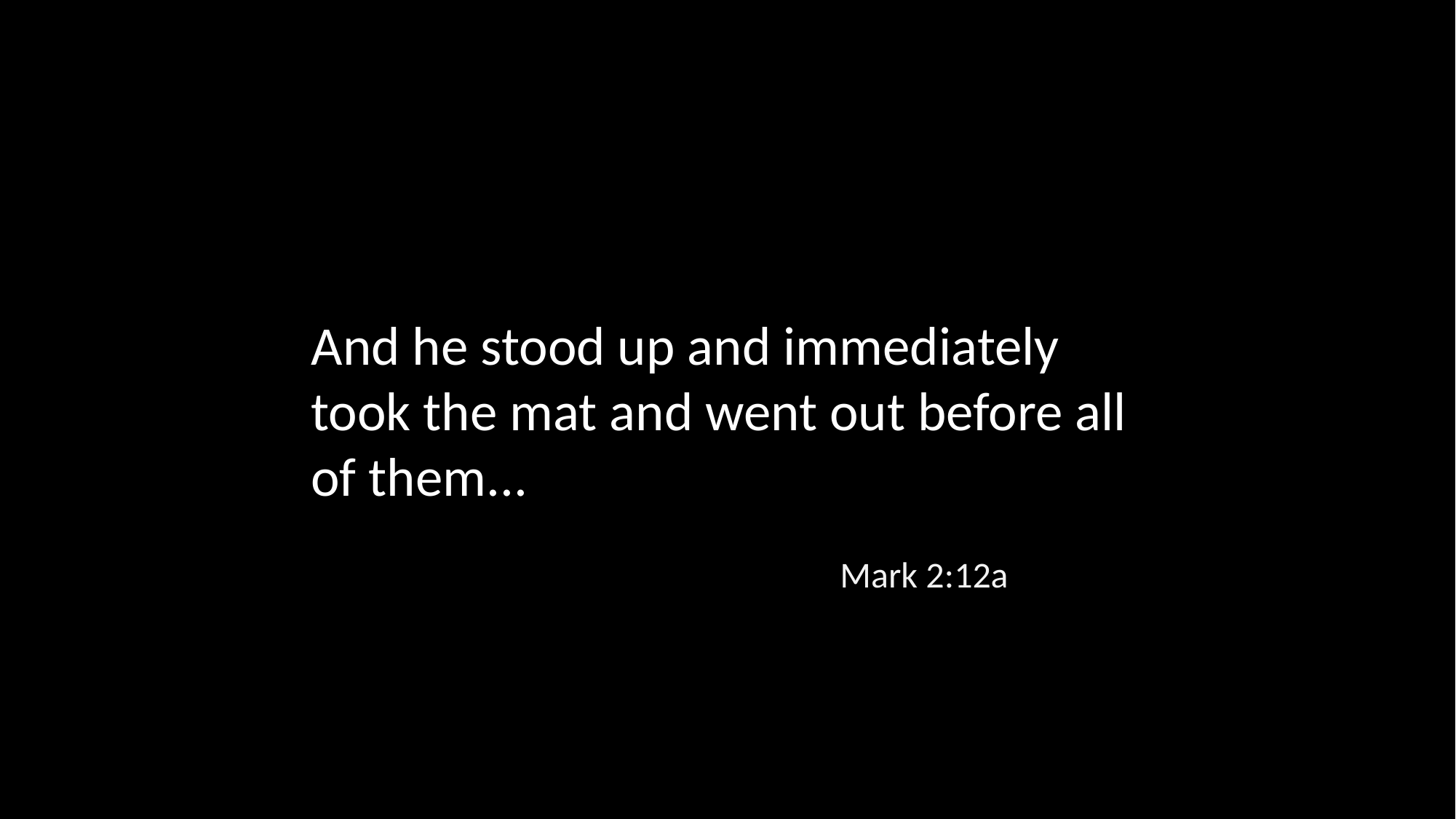

And he stood up and immediately took the mat and went out before all of them...
Mark 2:12a